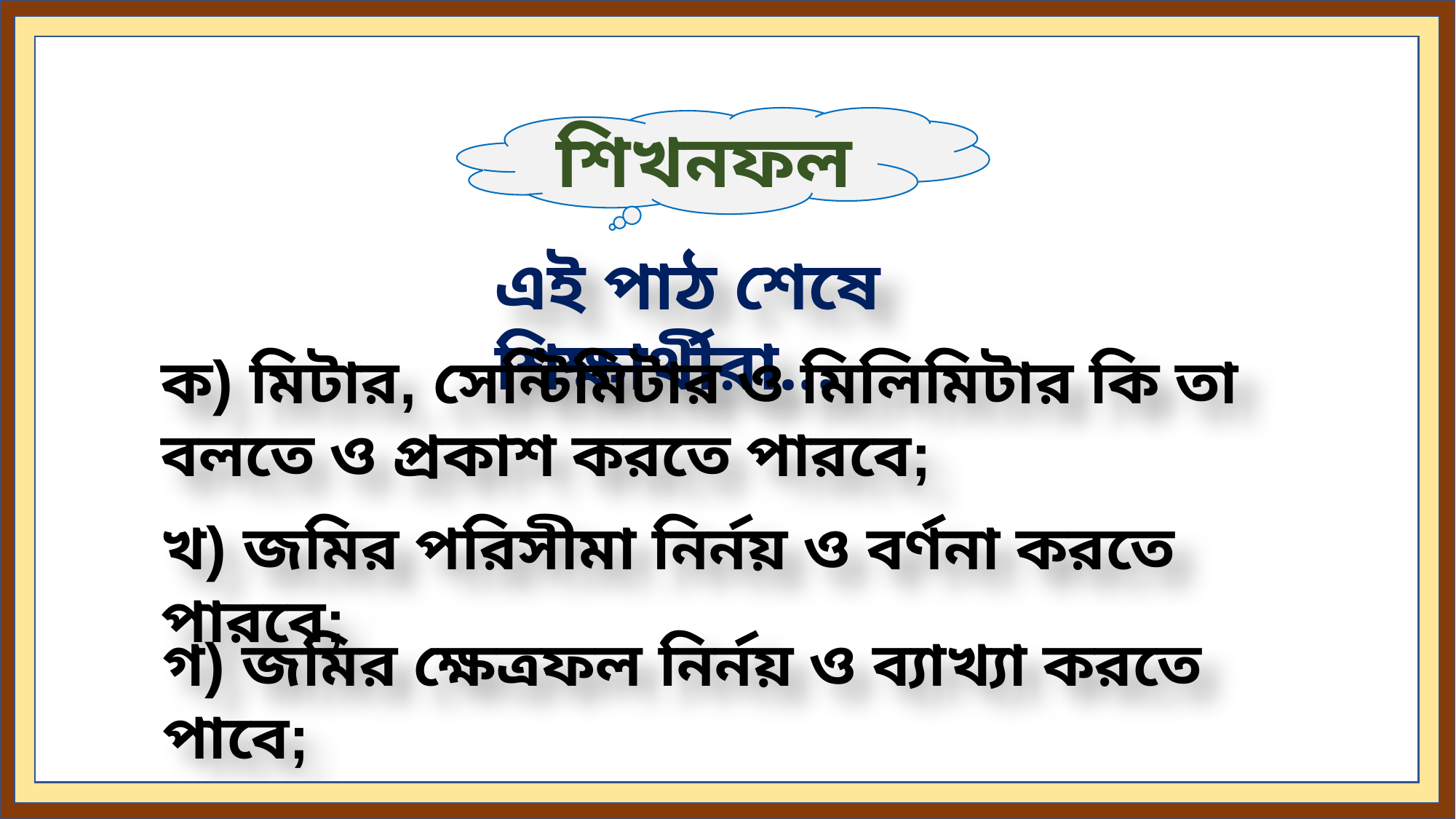

শিখনফল
এই পাঠ শেষে শিক্ষার্থীরা…
ক) মিটার, সেন্টিমিটার ও মিলিমিটার কি তা বলতে ও প্রকাশ করতে পারবে;
খ) জমির পরিসীমা নির্নয় ও বর্ণনা করতে পারবে;
গ) জমির ক্ষেত্রফল নির্নয় ও ব্যাখ্যা করতে পাবে;